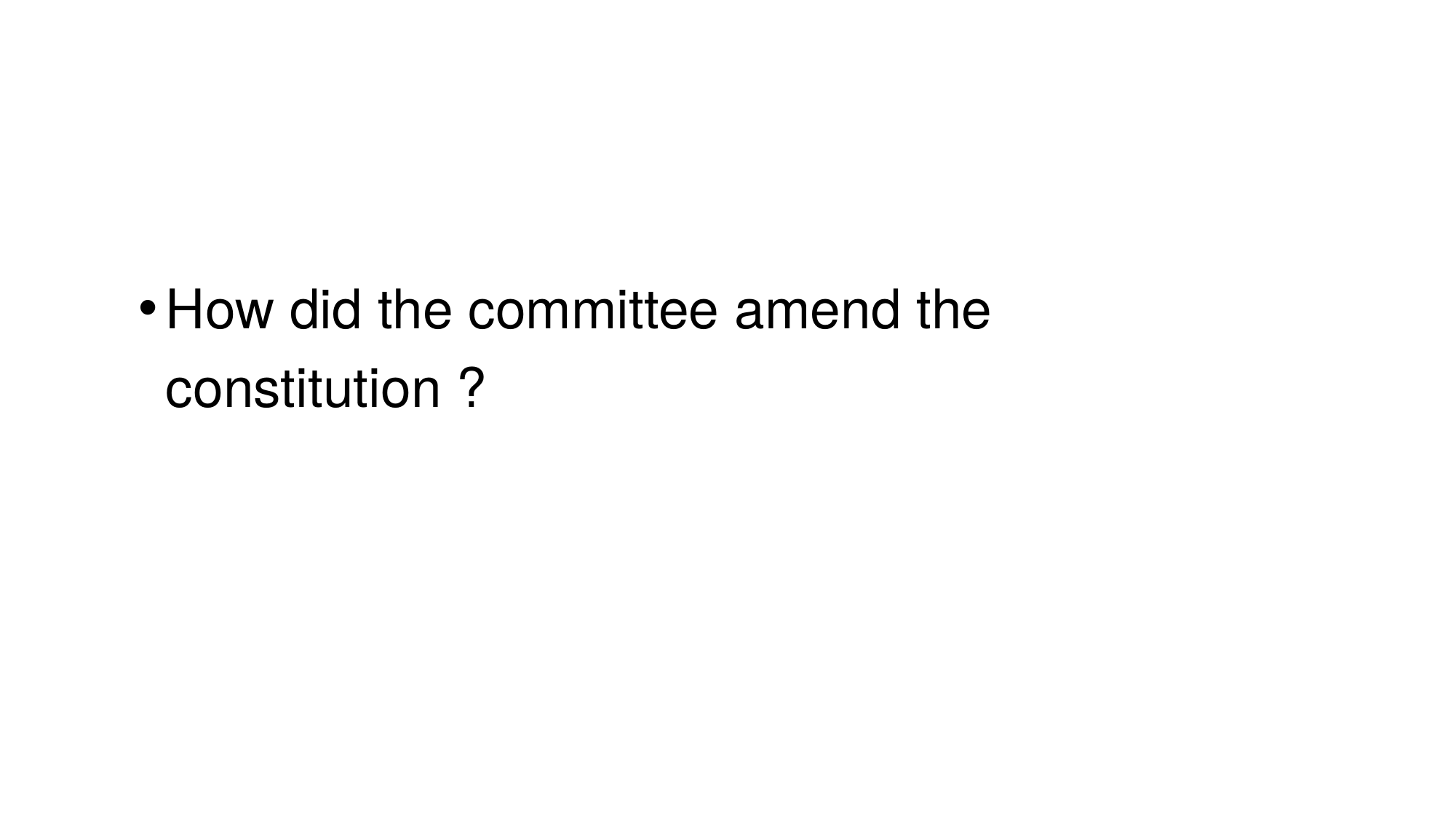

#
How did the committee amend the constitution ?